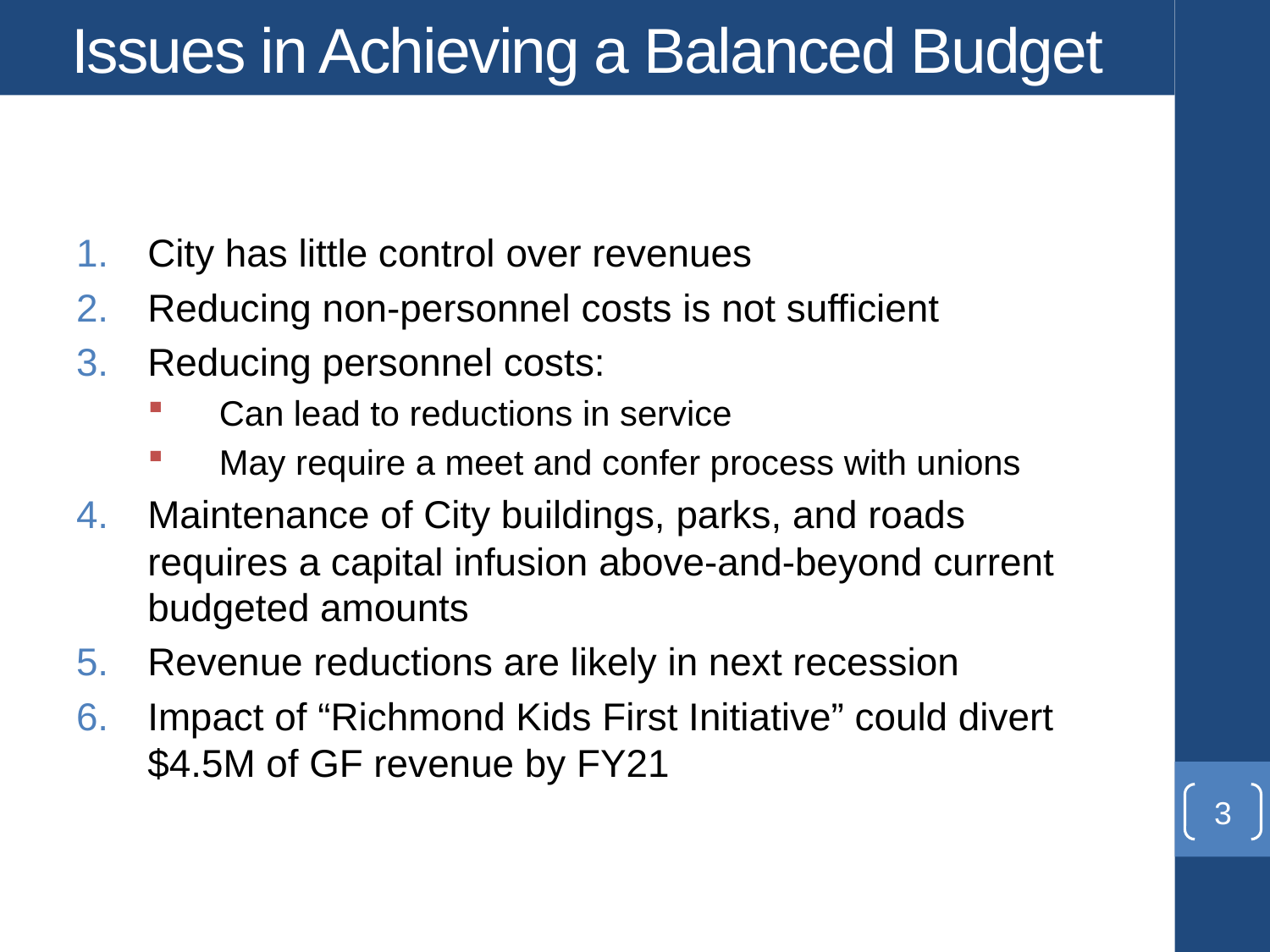

# Issues in Achieving a Balanced Budget
City has little control over revenues
Reducing non-personnel costs is not sufficient
Reducing personnel costs:
Can lead to reductions in service
May require a meet and confer process with unions
Maintenance of City buildings, parks, and roads requires a capital infusion above-and-beyond current budgeted amounts
Revenue reductions are likely in next recession
Impact of “Richmond Kids First Initiative” could divert $4.5M of GF revenue by FY21

3